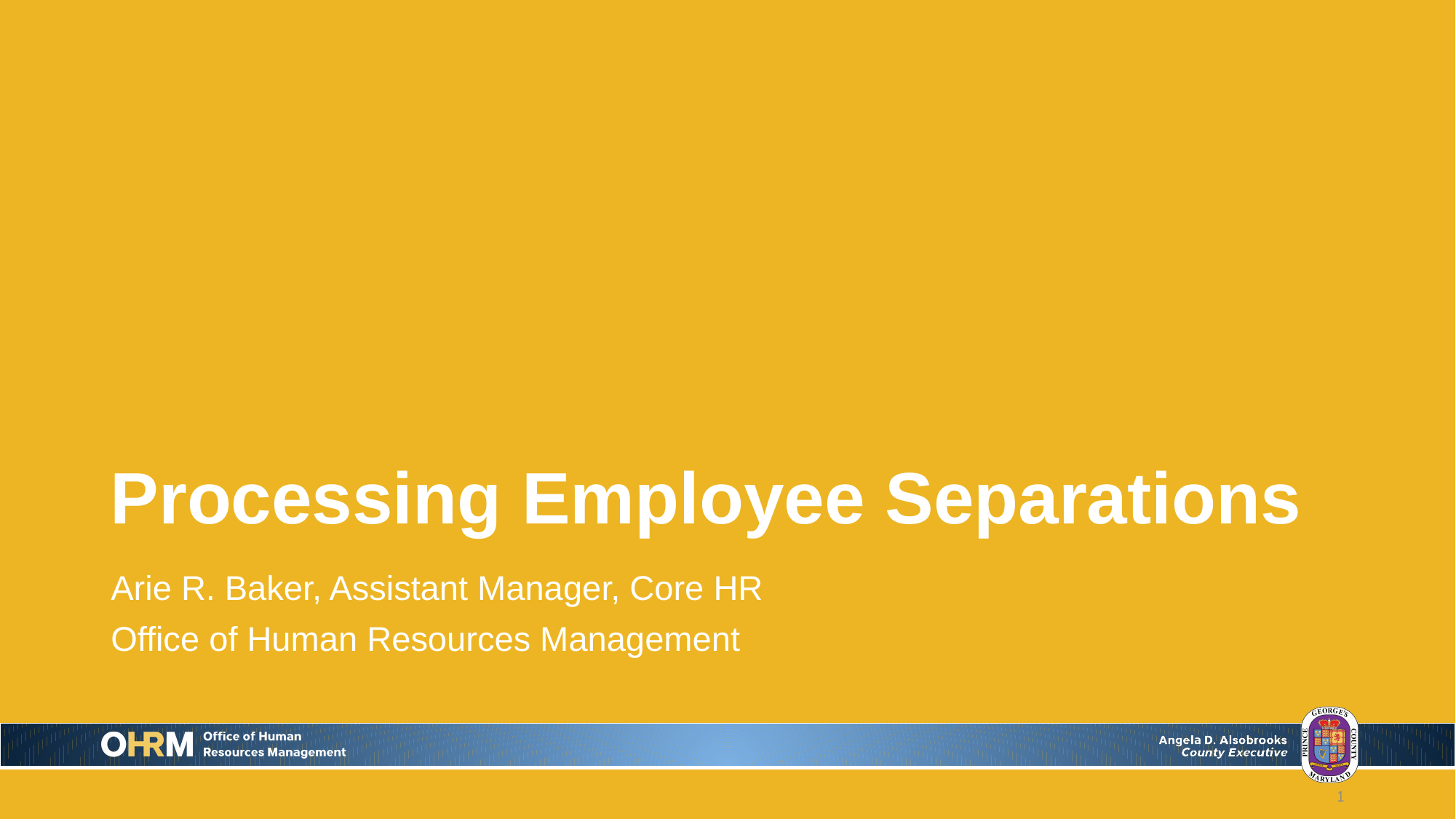

# Processing Employee Separations
Arie R. Baker, Assistant Manager, Core HR
Office of Human Resources Management
1